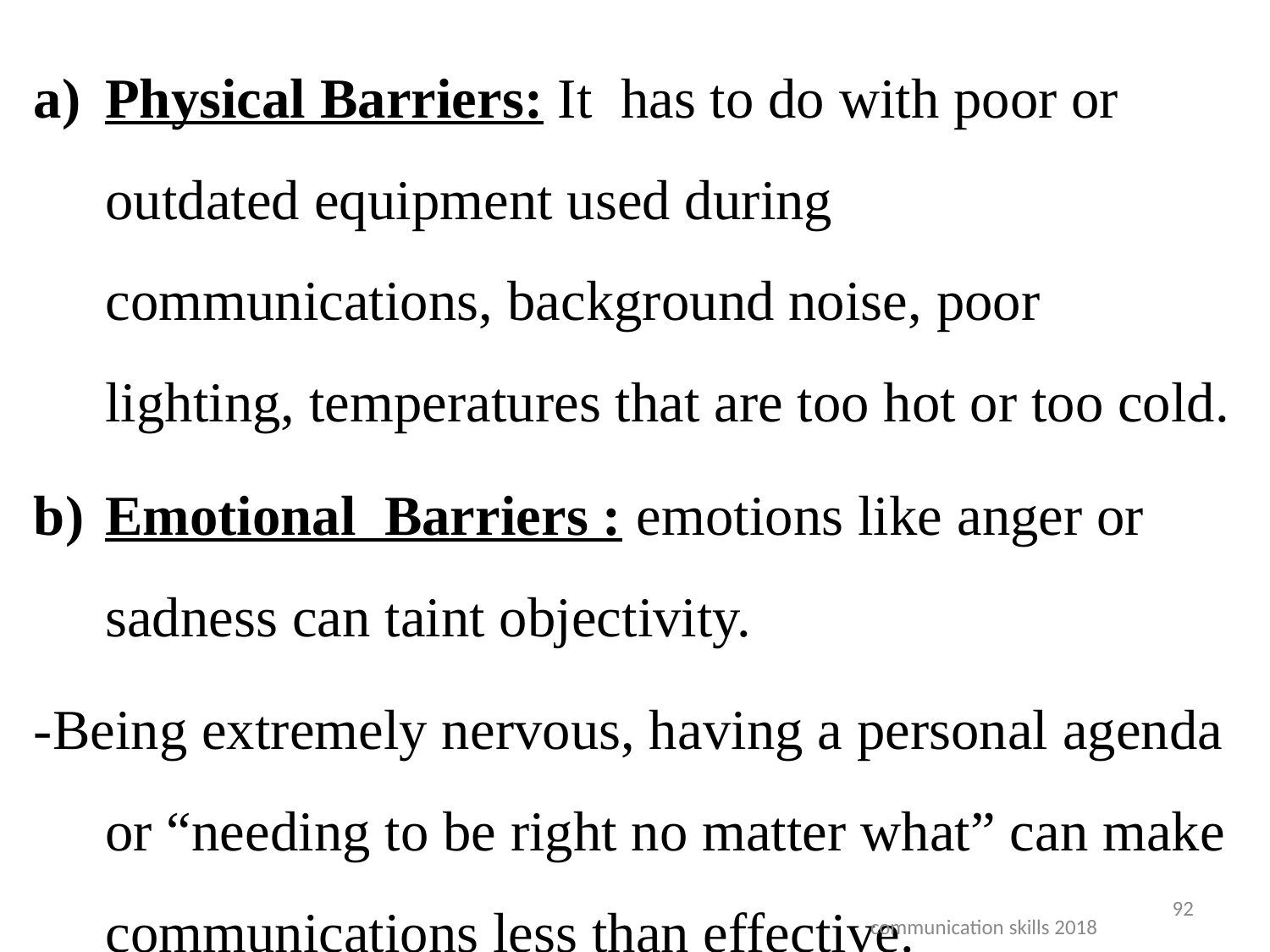

# Cont’
Physical Barriers: It  has to do with poor or outdated equipment used during communications, background noise, poor lighting, temperatures that are too hot or too cold.
Emotional  Barriers : emotions like anger or sadness can taint objectivity.
-Being extremely nervous, having a personal agenda or “needing to be right no matter what” can make communications less than effective.
92
communication skills 2018